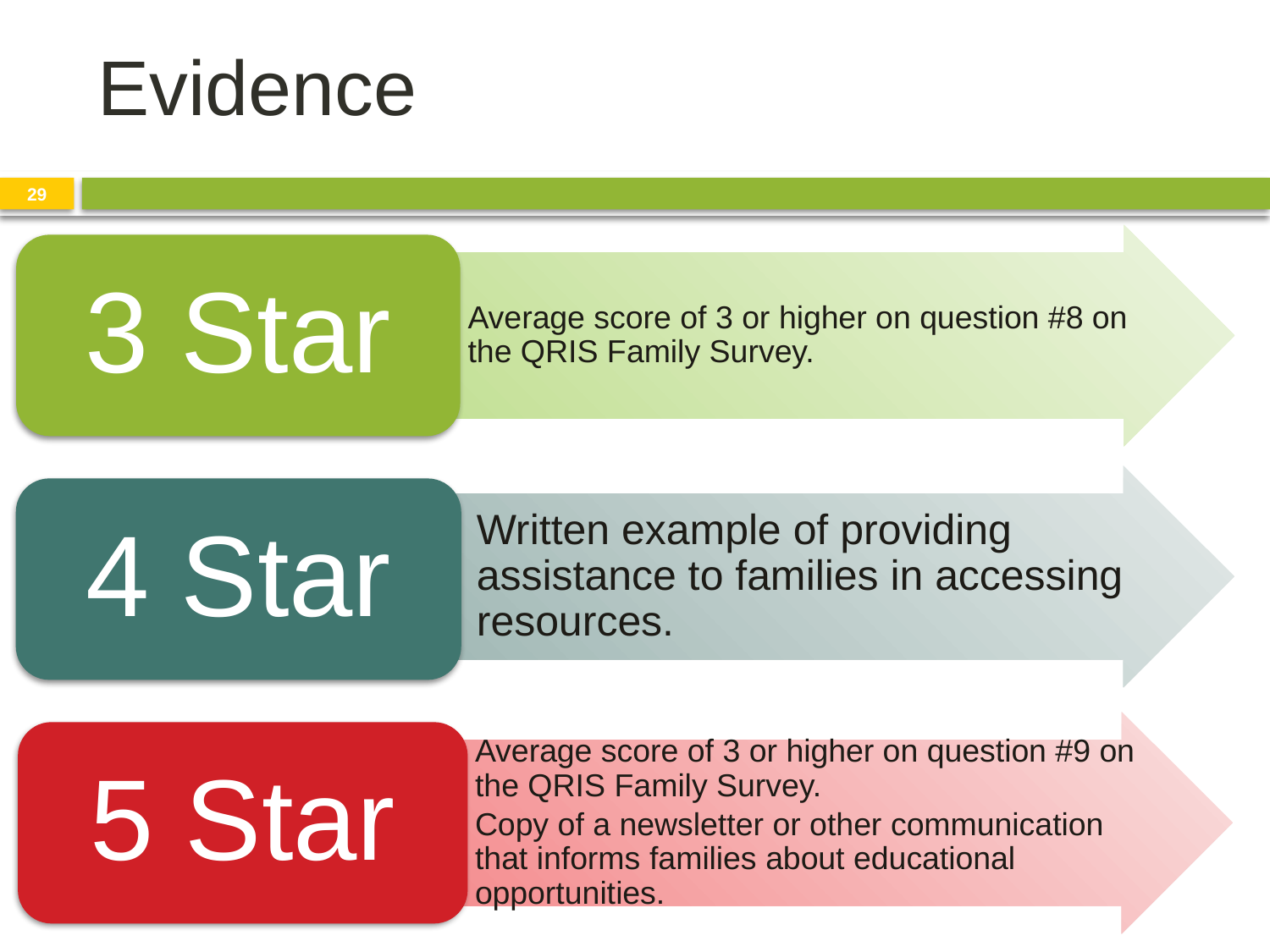

# Evidence
29
Average score of 3 or higher on question #8 on the QRIS Family Survey.
3 Star
Written example of providing assistance to families in accessing resources.
4 Star
Average score of 3 or higher on question #9 on the QRIS Family Survey.
Copy of a newsletter or other communication that informs families about educational opportunities.
5 Star